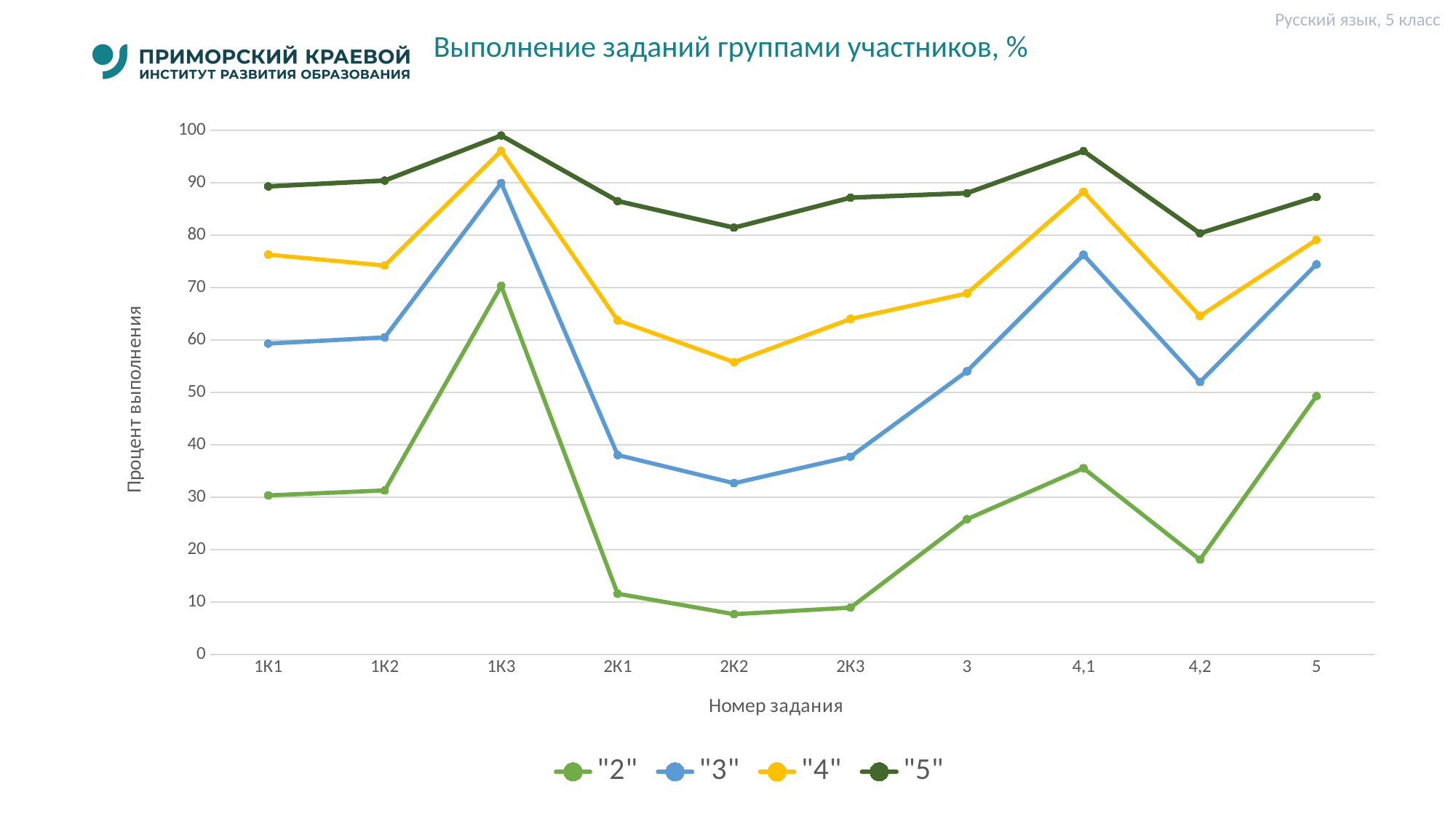

Русский язык, 5 класс
# Выполнение заданий группами участников, %

### Chart

| Category | "2" | "3" | "4" | "5" |
|---|---|---|---|---|
| 1К1 | 30.34 | 59.32 | 76.3 | 89.32 |
| 1К2 | 31.29 | 60.51 | 74.22 | 90.43 |
| 1К3 | 70.33 | 89.96 | 96.12 | 99.03 |
| 2К1 | 11.58 | 38.05 | 63.76 | 86.52 |
| 2К2 | 7.67 | 32.67 | 55.79 | 81.44 |
| 2К3 | 8.92 | 37.74 | 64.03 | 87.17 |
| 3 | 25.8 | 54.04 | 68.9 | 88.03 |
| 4,1 | 35.53 | 76.27 | 88.31 | 96.06 |
| 4,2 | 18.08 | 51.98 | 64.58 | 80.37 |
| 5 | 49.29 | 74.45 | 79.12 | 87.31 |